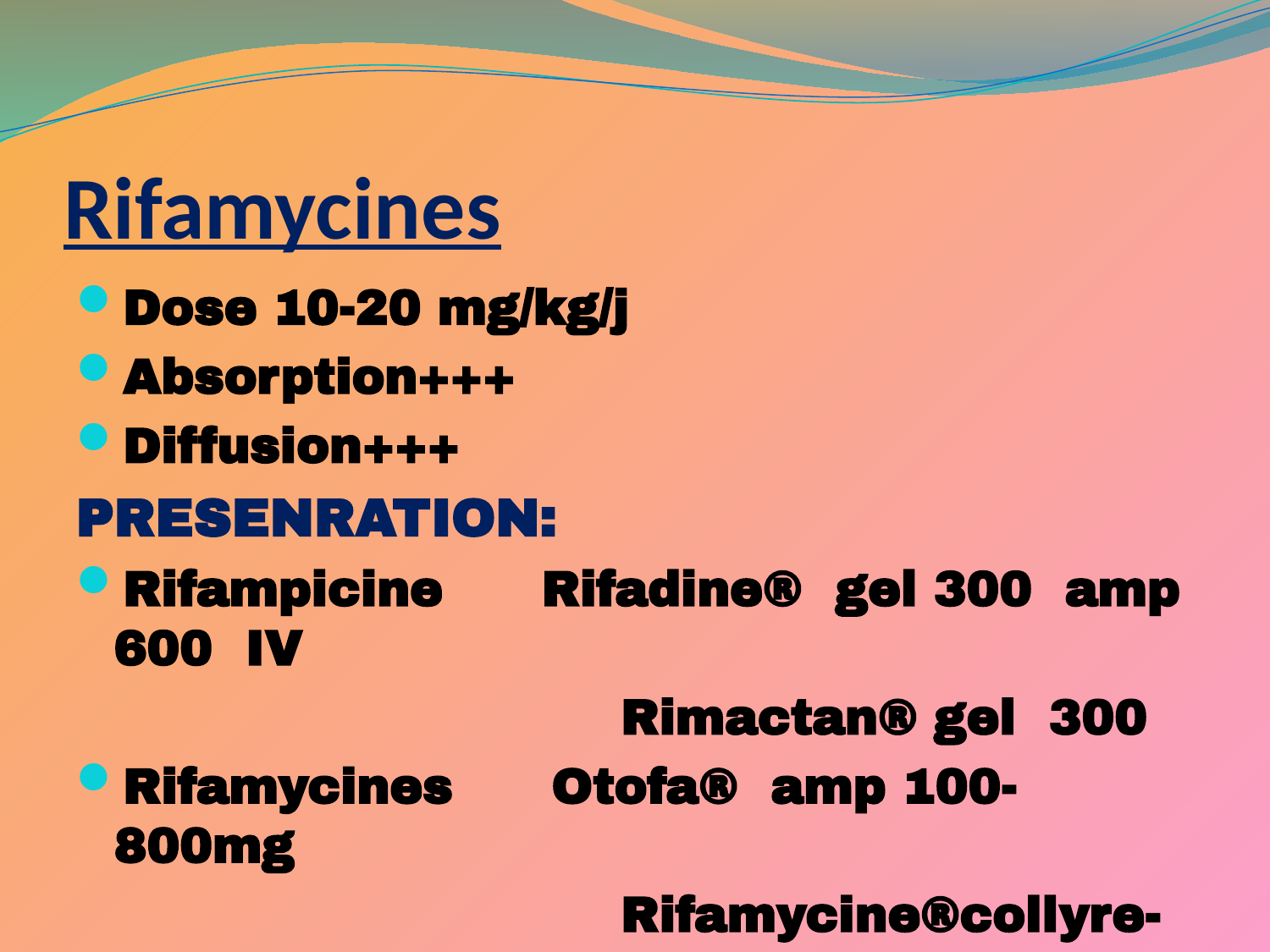

# Rifamycines
Dose 10-20 mg/kg/j
Absorption+++
Diffusion+++
PRESENRATION:
Rifampicine      Rifadine®  gel 300  amp 600  IV
                                 Rimactan® gel  300
Rifamycines      Otofa®  amp 100-800mg
                                 Rifamycine®collyre-pommade